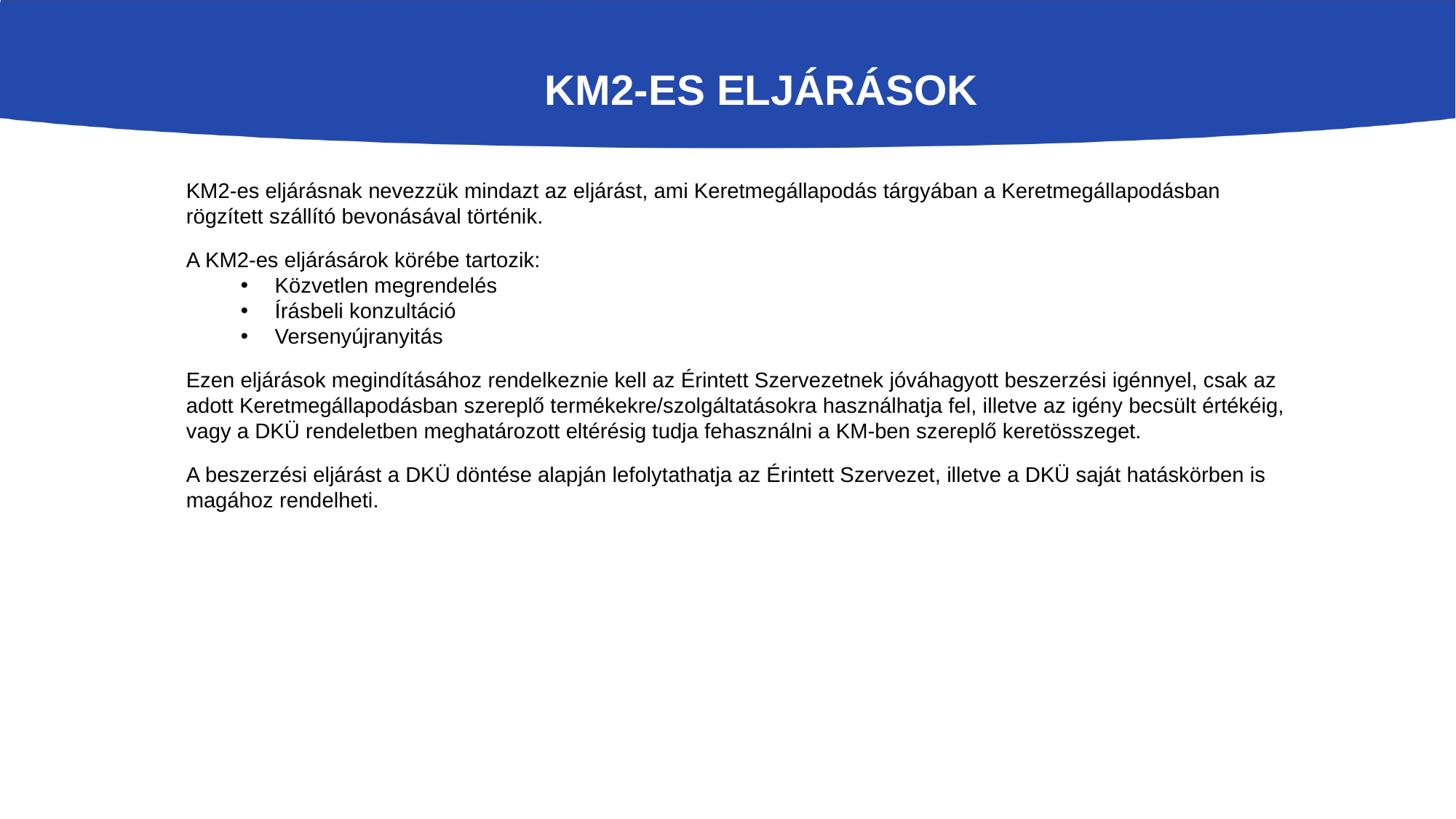

# KM2-es eljárások
KM2-es eljárásnak nevezzük mindazt az eljárást, ami Keretmegállapodás tárgyában a Keretmegállapodásban rögzített szállító bevonásával történik.
A KM2-es eljárásárok körébe tartozik:
Közvetlen megrendelés
Írásbeli konzultáció
Versenyújranyitás
Ezen eljárások megindításához rendelkeznie kell az Érintett Szervezetnek jóváhagyott beszerzési igénnyel, csak az adott Keretmegállapodásban szereplő termékekre/szolgáltatásokra használhatja fel, illetve az igény becsült értékéig, vagy a DKÜ rendeletben meghatározott eltérésig tudja fehasználni a KM-ben szereplő keretösszeget.
A beszerzési eljárást a DKÜ döntése alapján lefolytathatja az Érintett Szervezet, illetve a DKÜ saját hatáskörben is magához rendelheti.